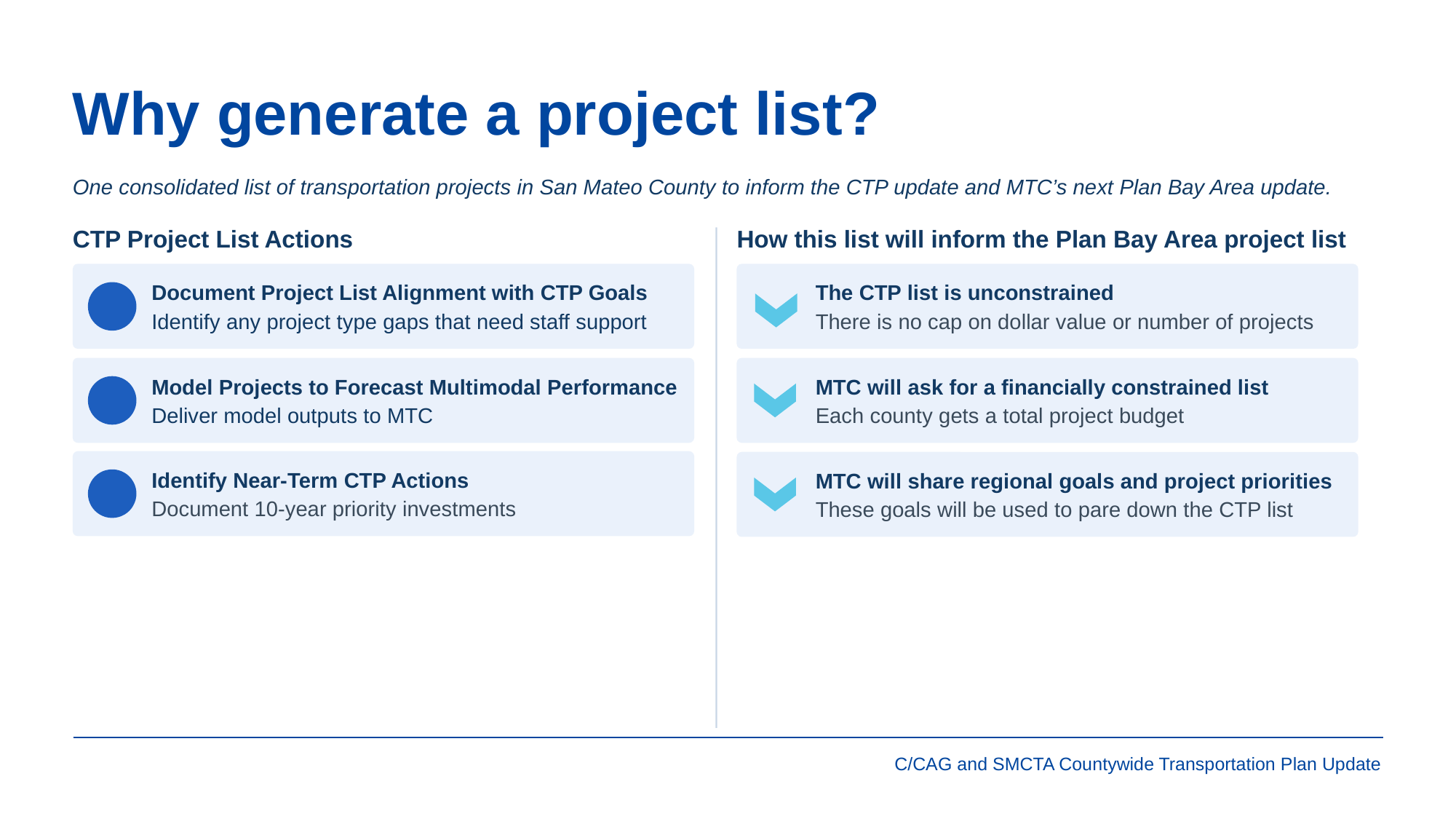

# Why generate a project list?
One consolidated list of transportation projects in San Mateo County to inform the CTP update and MTC’s next Plan Bay Area update.
CTP Project List Actions
How this list will inform the Plan Bay Area project list

Document Project List Alignment with CTP Goals
Identify any project type gaps that need staff support

The CTP list is unconstrained
There is no cap on dollar value or number of projects

Model Projects to Forecast Multimodal Performance
Deliver model outputs to MTC

MTC will ask for a financially constrained list
Each county gets a total project budget

Identify Near-Term CTP Actions
Document 10-year priority investments

MTC will share regional goals and project priorities
These goals will be used to pare down the CTP list

C/CAG and SMCTA Countywide Transportation Plan Update